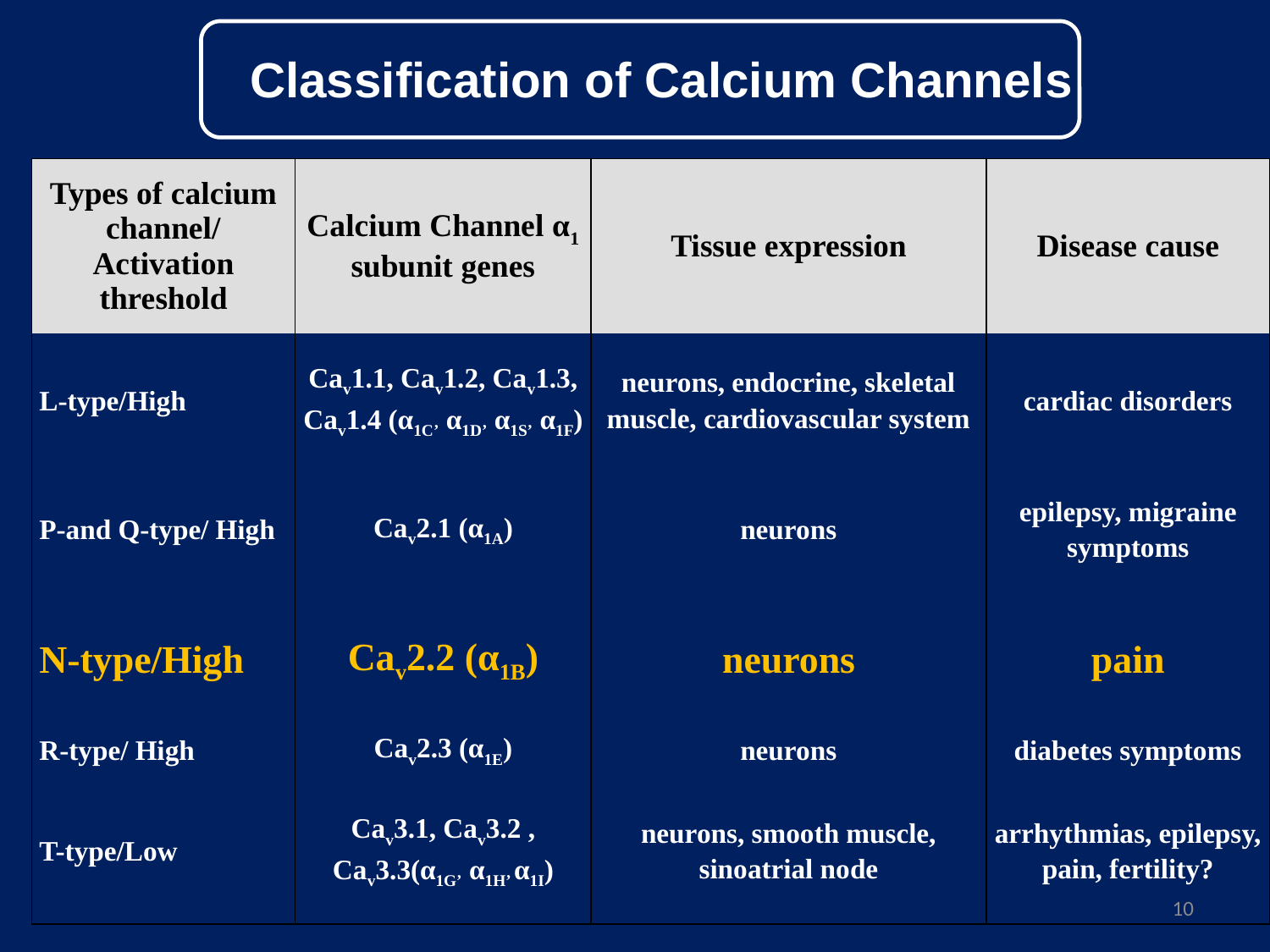

Classification of Calcium Channels
| Types of calcium channel/ Activation threshold | Calcium Channel α1 subunit genes | Tissue expression | Disease cause |
| --- | --- | --- | --- |
| L-type/High | Cav1.1, Cav1.2, Cav1.3, Cav1.4 (α1C’ α1D’ α1S’ α1F) | neurons, endocrine, skeletal muscle, cardiovascular system | cardiac disorders |
| P-and Q-type/ High | Cav2.1 (α1A) | neurons | epilepsy, migraine symptoms |
| N-type/High | Cav2.2 (α1B) | neurons | pain |
| R-type/ High | Cav2.3 (α1E) | neurons | diabetes symptoms |
| T-type/Low | Cav3.1, Cav3.2 , Cav3.3(α1G’ α1H’ α1I) | neurons, smooth muscle, sinoatrial node | arrhythmias, epilepsy, pain, fertility? |
10